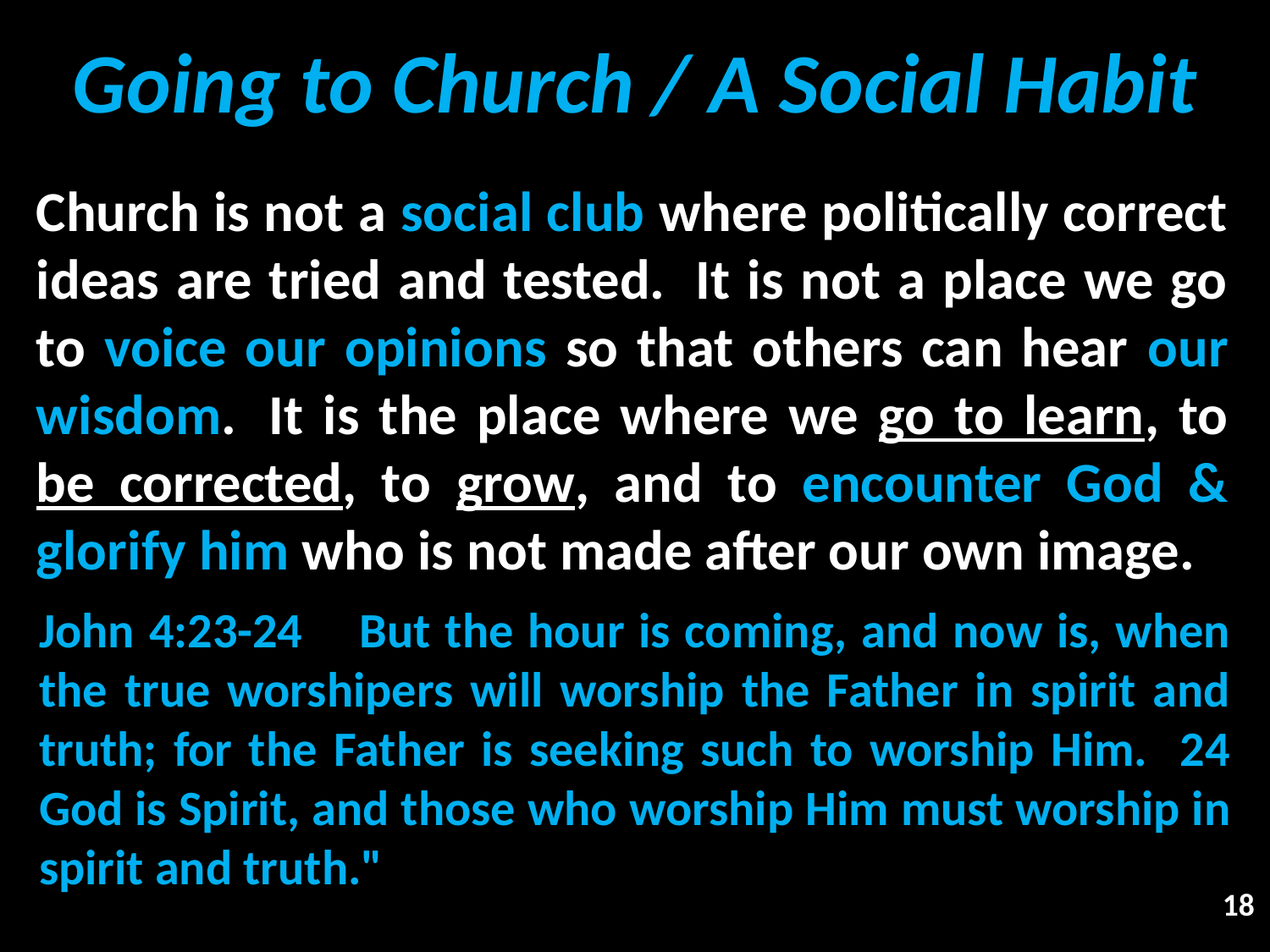

# Going to Church / A Social Habit
Church is not a social club where politically correct ideas are tried and tested.  It is not a place we go to voice our opinions so that others can hear our wisdom.  It is the place where we go to learn, to be corrected, to grow, and to encounter God & glorify him who is not made after our own image.
John 4:23-24    But the hour is coming, and now is, when the true worshipers will worship the Father in spirit and truth; for the Father is seeking such to worship Him.  24 God is Spirit, and those who worship Him must worship in spirit and truth."
18